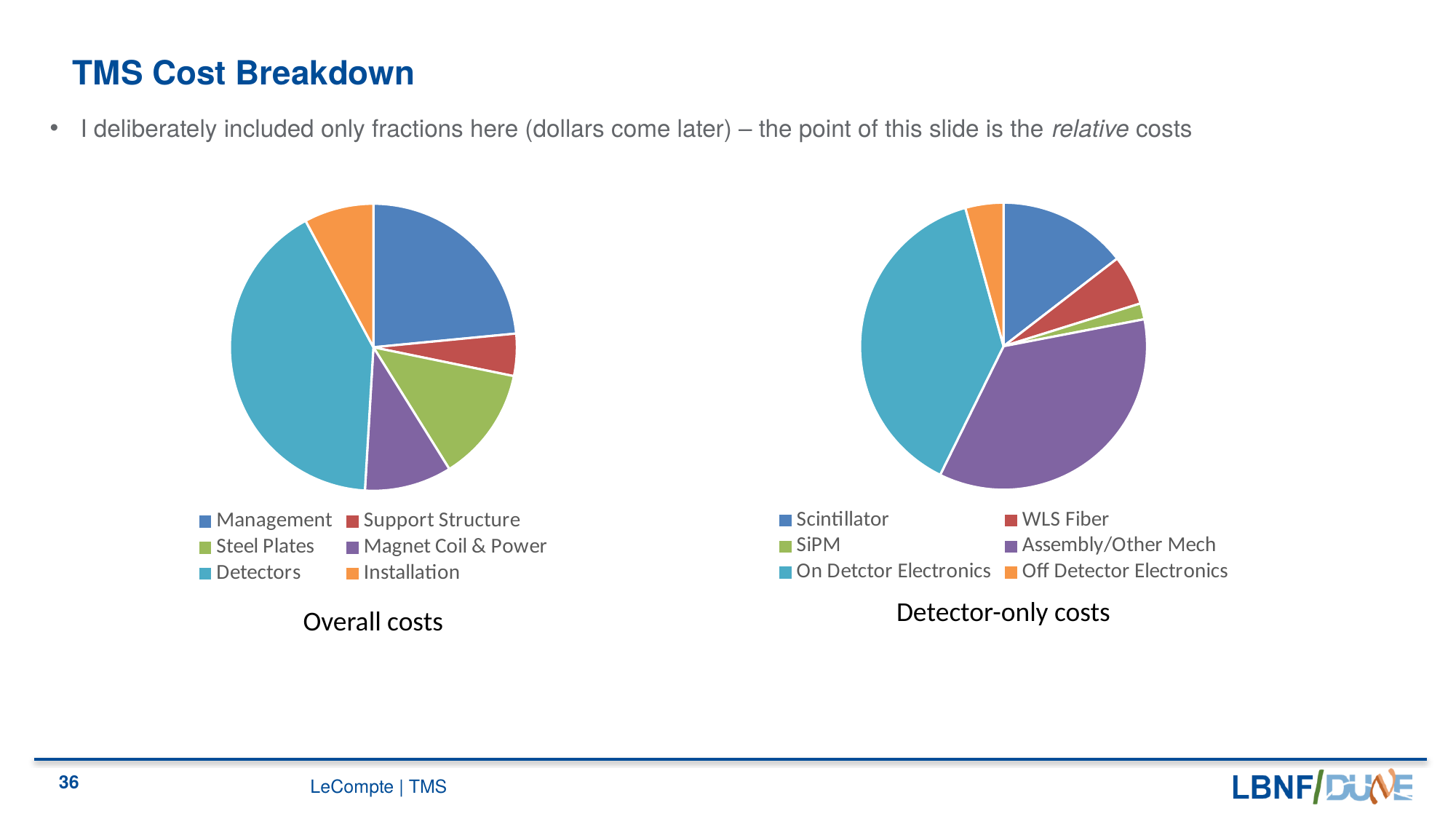

# TMS Cost Breakdown
I deliberately included only fractions here (dollars come later) – the point of this slide is the relative costs

### Chart

| Category |  |
|---|---|
| Scintillator | 923488.72 |
| WLS Fiber | 357840.08 |
| SiPM | 114259.2 |
| Assembly/Other Mech | 2241065.02 |
| On Detctor Electronics | 2438429.5 |
| Off Detector Electronics | 272536.0 |

### Chart

| Category |  |
|---|---|
| Management | 3002025.0 |
| Support Structure | 607252.06 |
| Steel Plates | 1649838.4 |
| Magnet Coil & Power | 1256274.48 |
| Detectors | 5271517.1 |
| Installation | 1002418.08 |
Detector-only costs
Overall costs
36
LeCompte | TMS